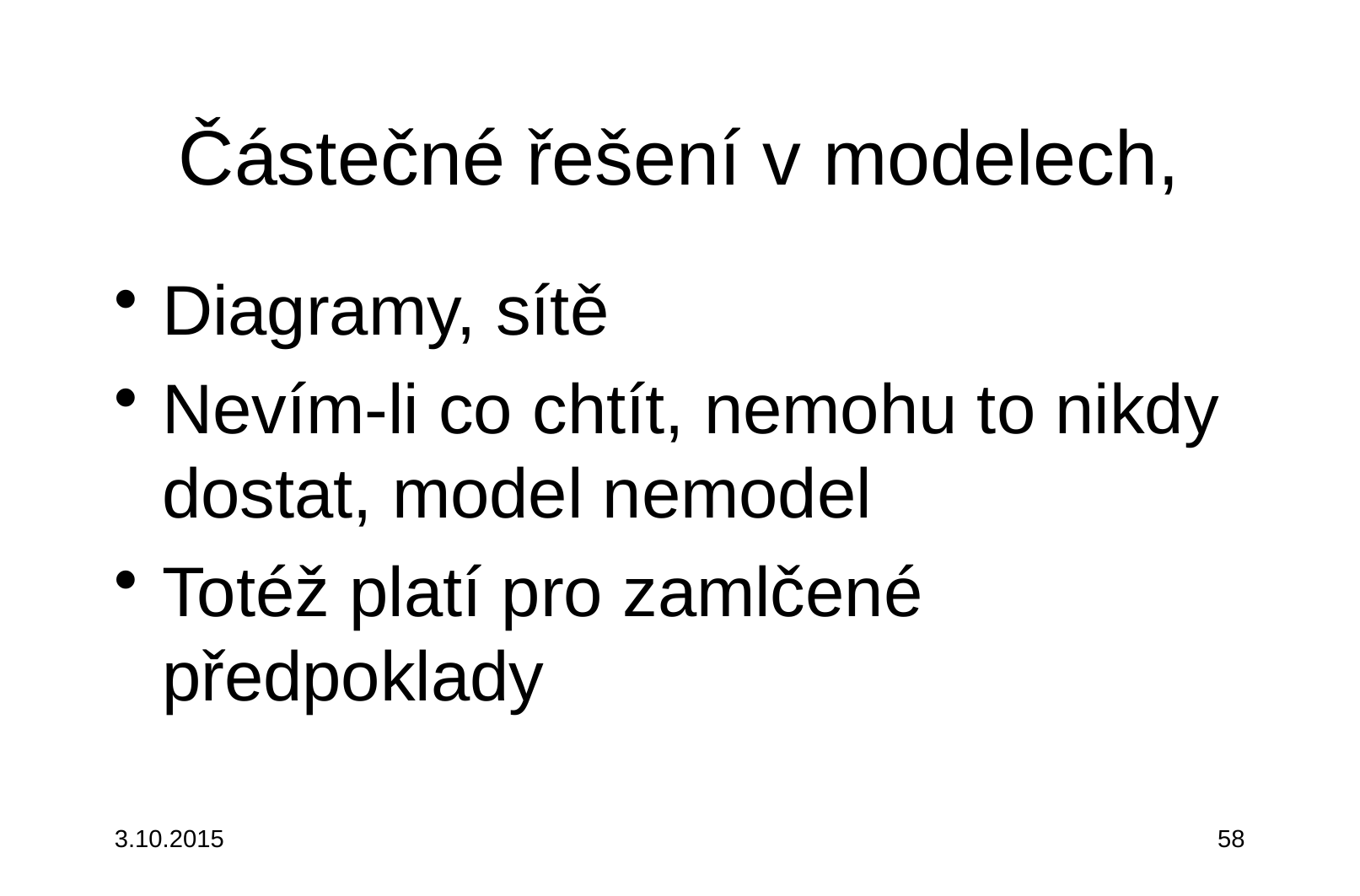

# Částečné řešení v modelech,
Diagramy, sítě
Nevím-li co chtít, nemohu to nikdy dostat, model nemodel
Totéž platí pro zamlčené předpoklady

3.10.2015
58